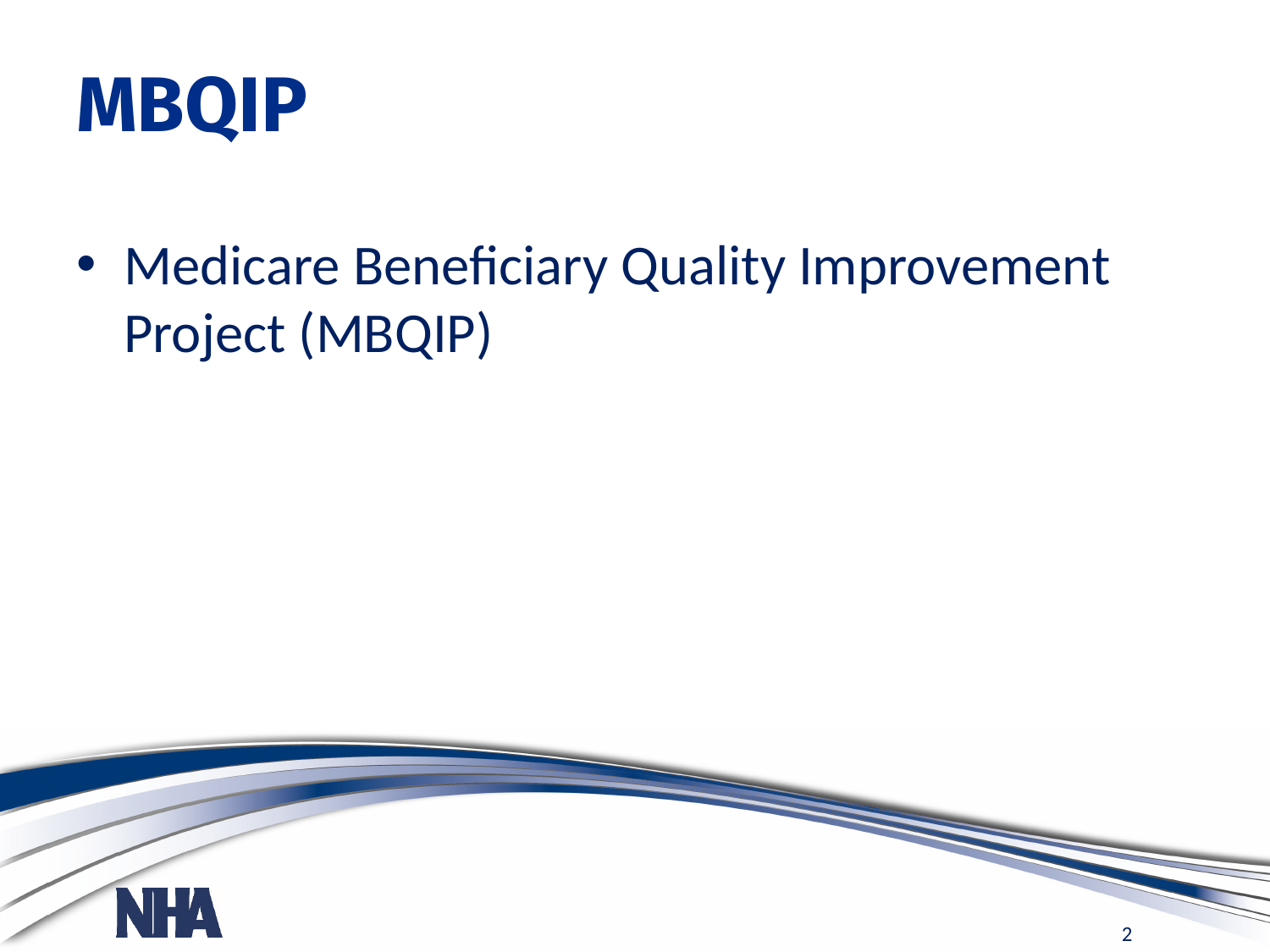

# MBQIP
Medicare Beneficiary Quality Improvement Project (MBQIP)